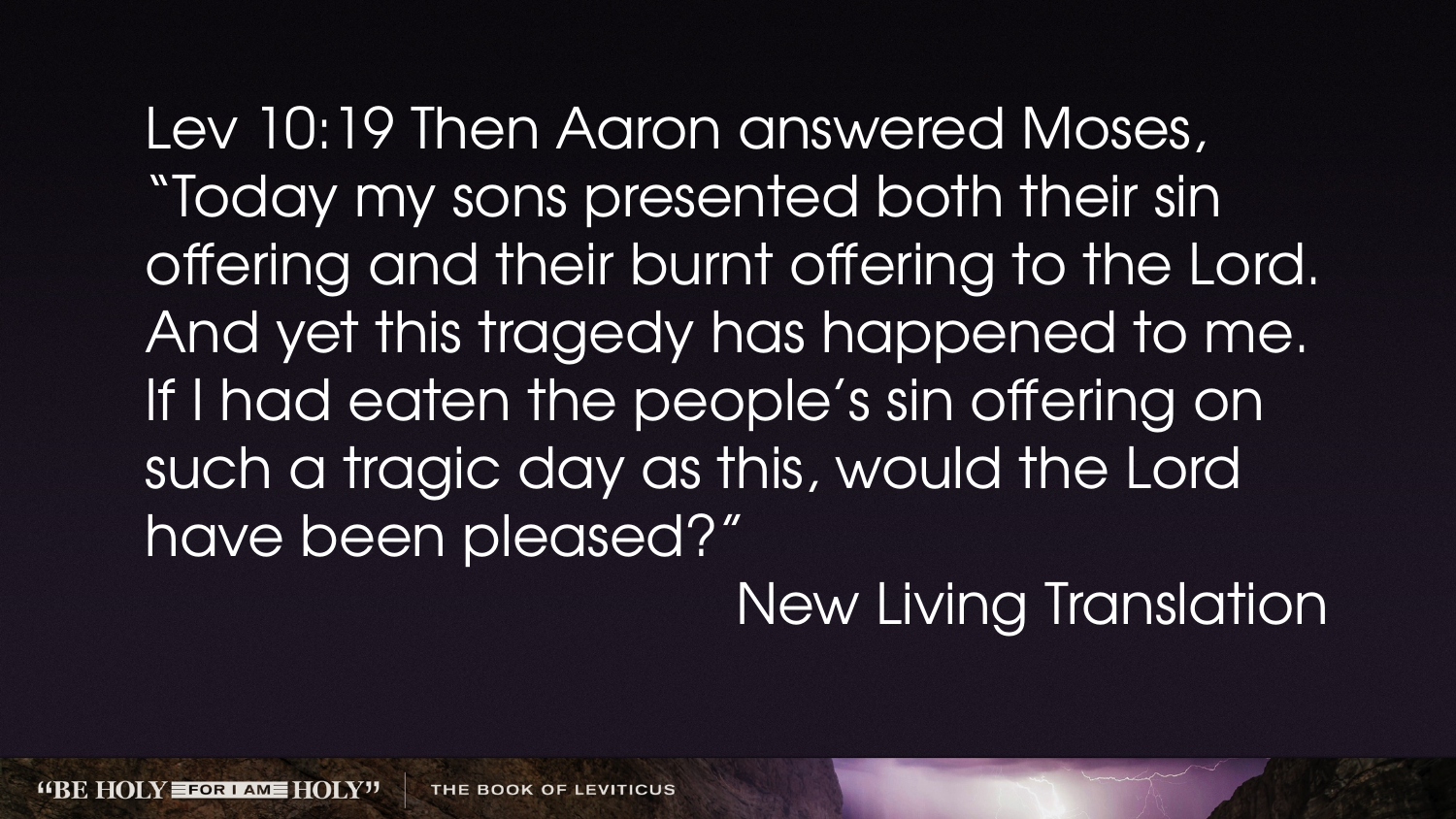

Lev 10:19 Then Aaron answered Moses, “Today my sons presented both their sin offering and their burnt offering to the Lord. And yet this tragedy has happened to me. If I had eaten the people’s sin offering on such a tragic day as this, would the Lord have been pleased?”
New Living Translation